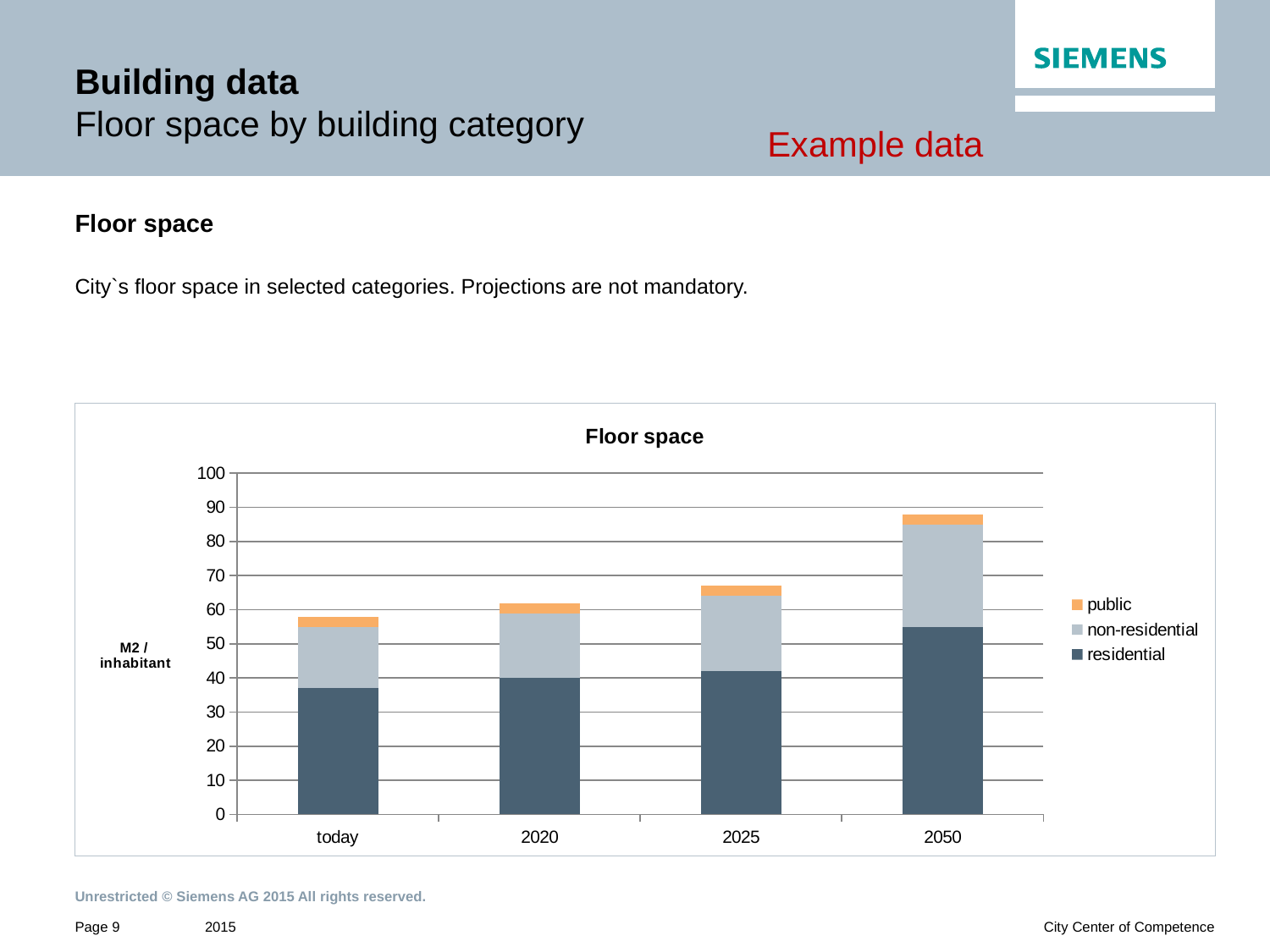

# Building data Floor space by building category
Example data
Floor space

City`s floor space in selected categories. Projections are not mandatory.

### Chart: Floor space

| Category | residential | non-residential | public |
|---|---|---|---|
| today | 37.0 | 18.0 | 3.0 |
| 2020 | 40.0 | 19.0 | 3.0 |
| 2025 | 42.0 | 22.0 | 3.0 |
| 2050 | 55.0 | 30.0 | 3.0 |